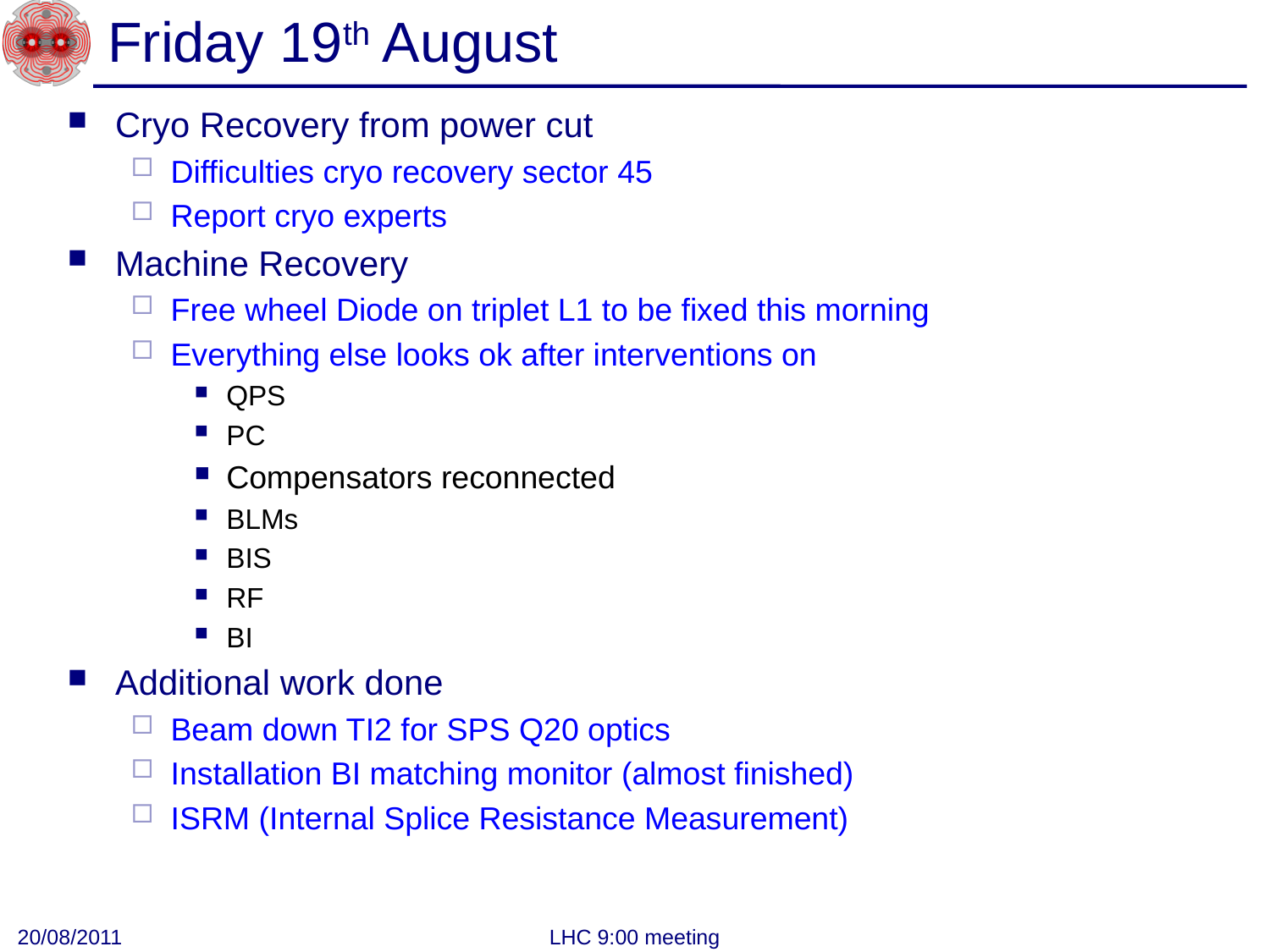

# Friday 19th August
Cryo Recovery from power cut
Difficulties cryo recovery sector 45
Report cryo experts
Machine Recovery
Free wheel Diode on triplet L1 to be fixed this morning
Everything else looks ok after interventions on
QPS
PC
Compensators reconnected
BLMs
BIS
RF
BI
Additional work done
Beam down TI2 for SPS Q20 optics
Installation BI matching monitor (almost finished)
ISRM (Internal Splice Resistance Measurement)

20/08/2011
LHC 9:00 meeting